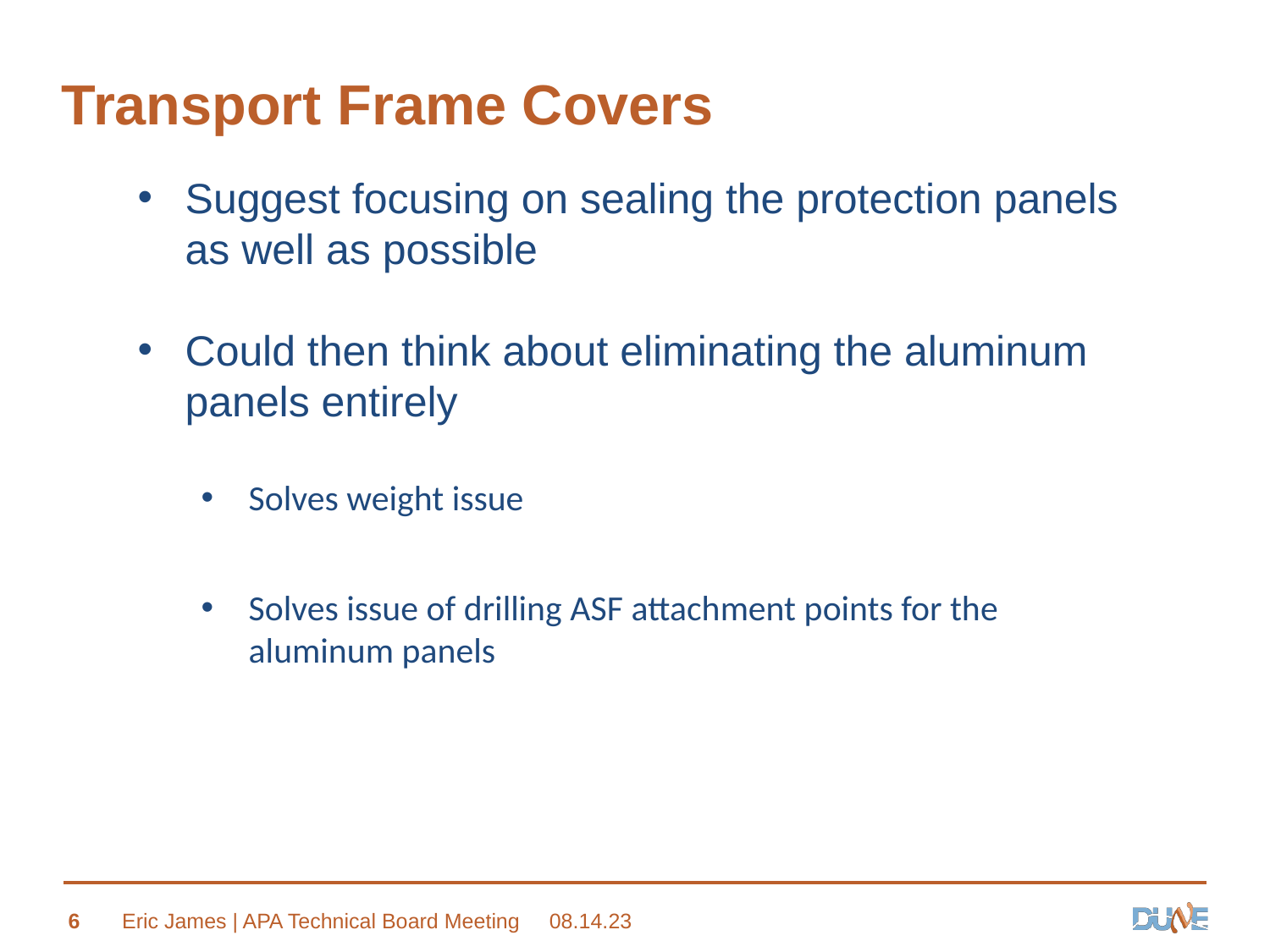

# Transport Frame Covers
Suggest focusing on sealing the protection panels as well as possible

Could then think about eliminating the aluminum panels entirely

Solves weight issue

Solves issue of drilling ASF attachment points for the aluminum panels
6
Eric James | APA Technical Board Meeting
08.14.23